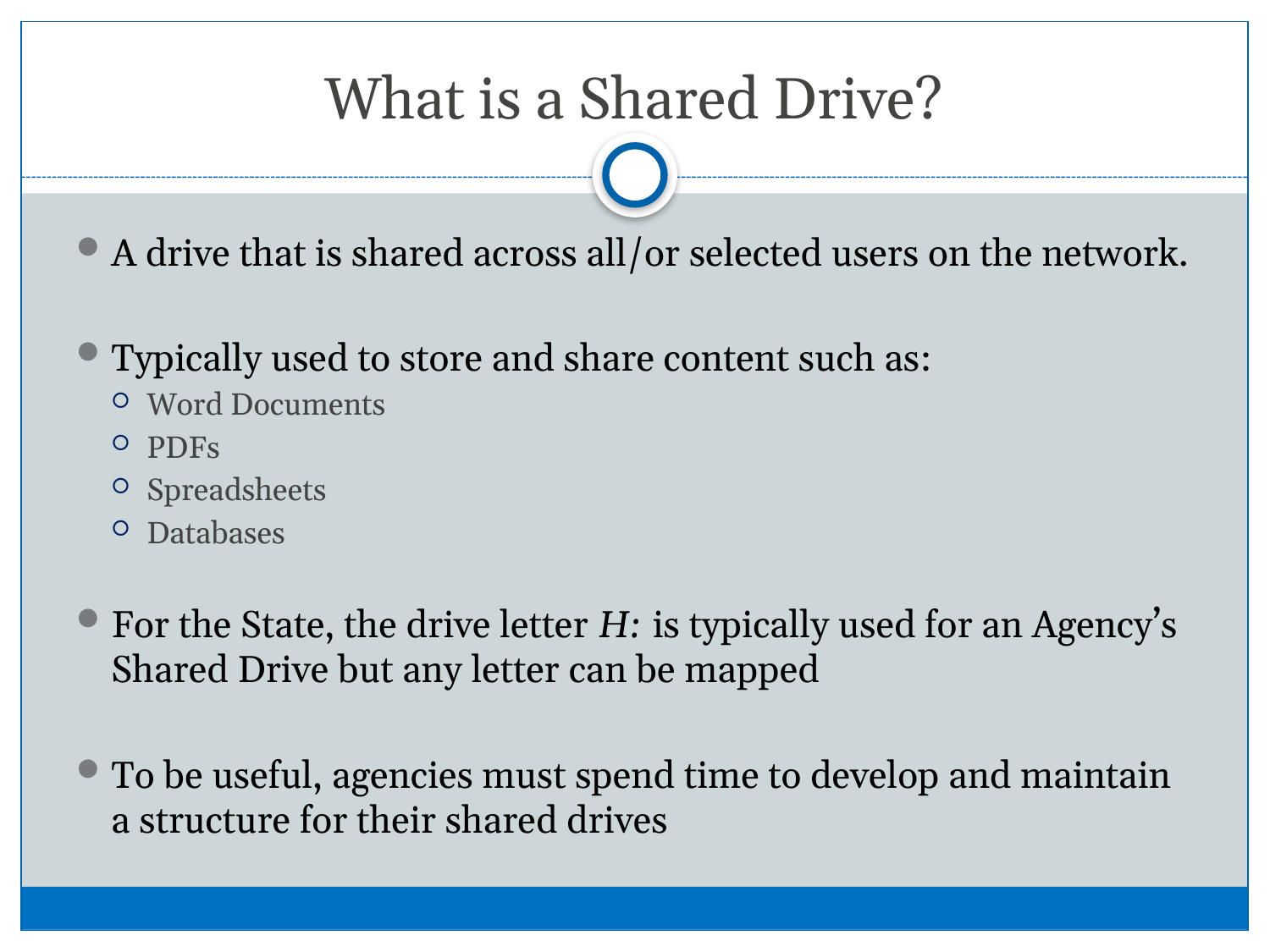

# What is a Shared Drive?
A drive that is shared across all/or selected users on the network.

Typically used to store and share content such as:
Word Documents
PDFs
Spreadsheets
Databases

For the State, the drive letter H: is typically used for an Agency’s Shared Drive but any letter can be mapped

To be useful, agencies must spend time to develop and maintain a structure for their shared drives